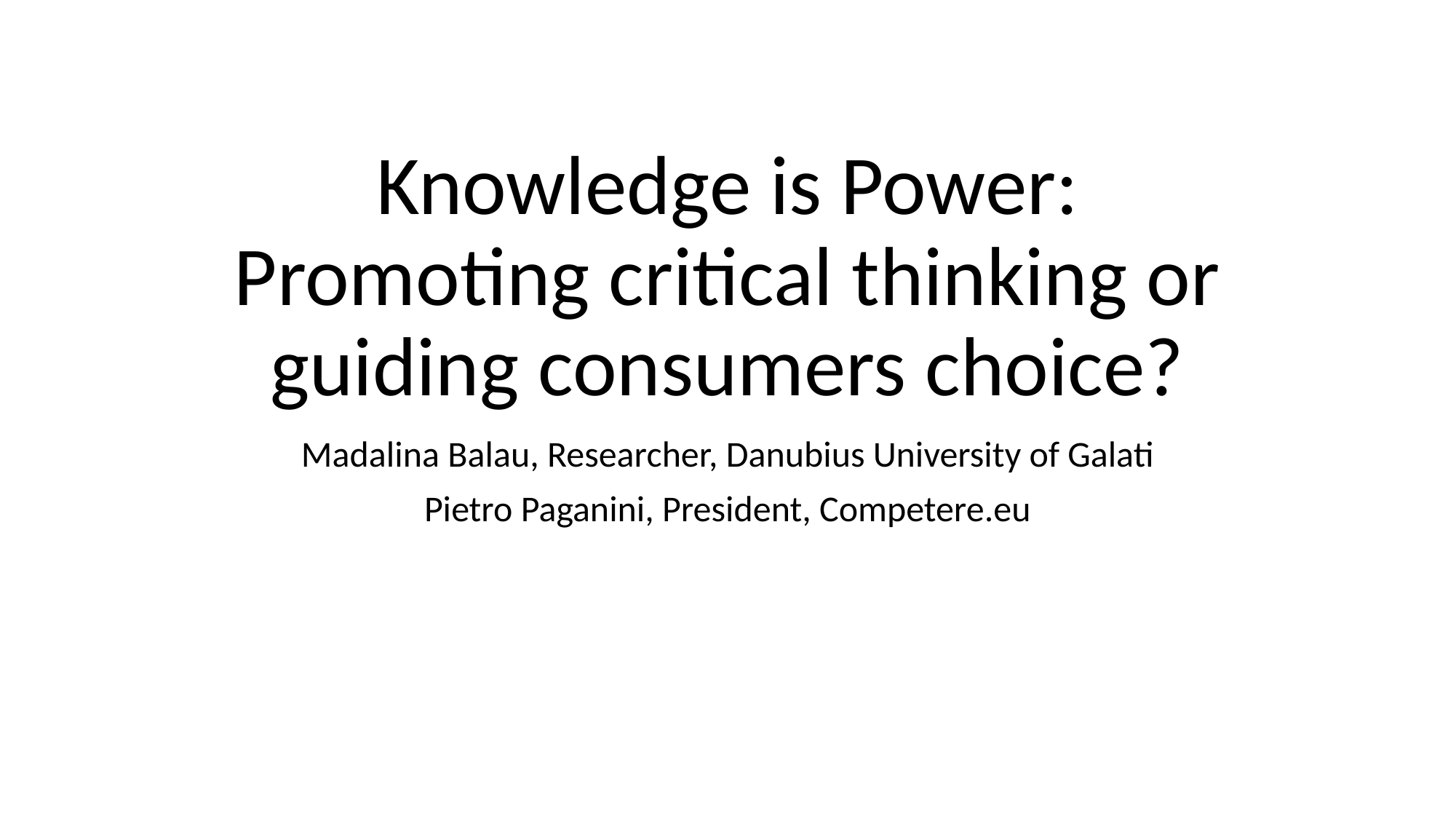

# Knowledge is Power: Promoting critical thinking or guiding consumers choice?
Madalina Balau, Researcher, Danubius University of Galati
Pietro Paganini, President, Competere.eu